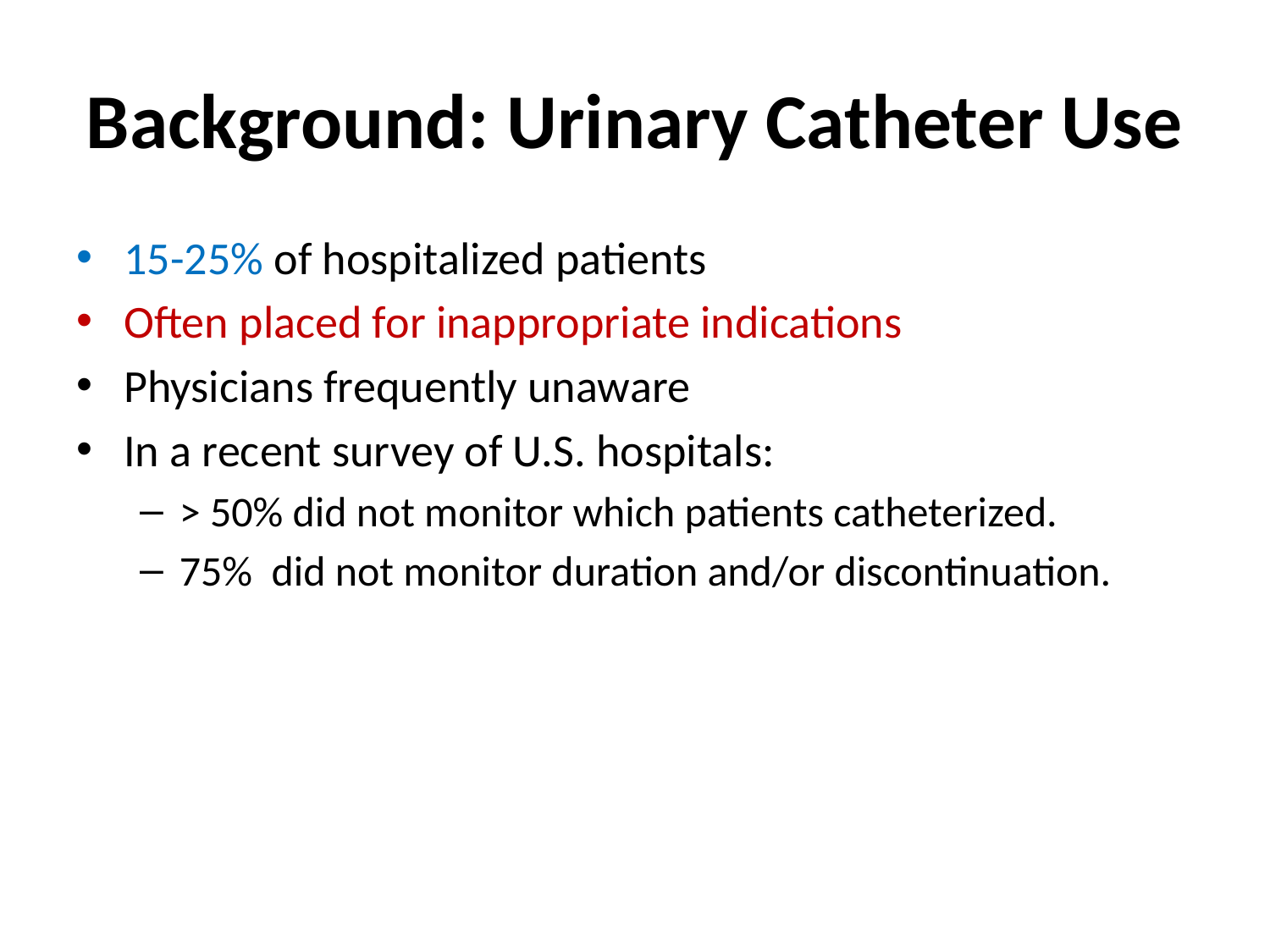

# Background: Urinary Catheter Use
15-25% of hospitalized patients
Often placed for inappropriate indications
Physicians frequently unaware
In a recent survey of U.S. hospitals:
> 50% did not monitor which patients catheterized.
75%  did not monitor duration and/or discontinuation.